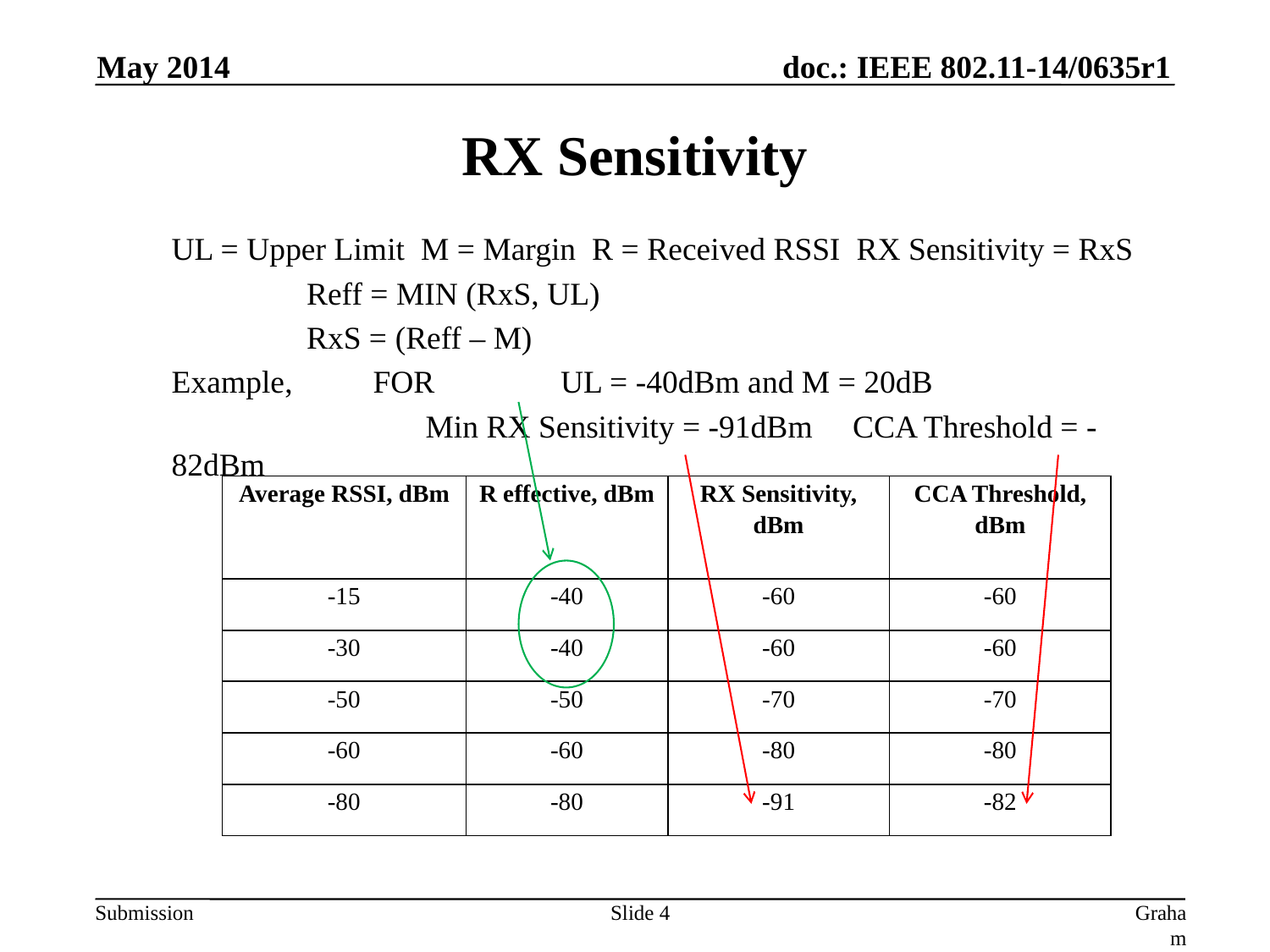

May 2014
# RX Sensitivity
UL = Upper Limit  M = Margin  R = Received RSSI  RX Sensitivity = RxS
	 Reff = MIN (RxS, UL)
	 RxS = (Reff – M)
Example,          FOR	 UL = -40dBm and M = 20dB
		Min RX Sensitivity = -91dBm     CCA Threshold = -82dBm

| Average RSSI, dBm | R effective, dBm | RX Sensitivity, dBm | CCA Threshold, dBm |
| --- | --- | --- | --- |
| -15 | -40 | -60 | -60 |
| -30 | -40 | -60 | -60 |
| -50 | -50 | -70 | -70 |
| -60 | -60 | -80 | -80 |
| -80 | -80 | -91 | -82 |

Slide 4
Graham Smith, DSP Group